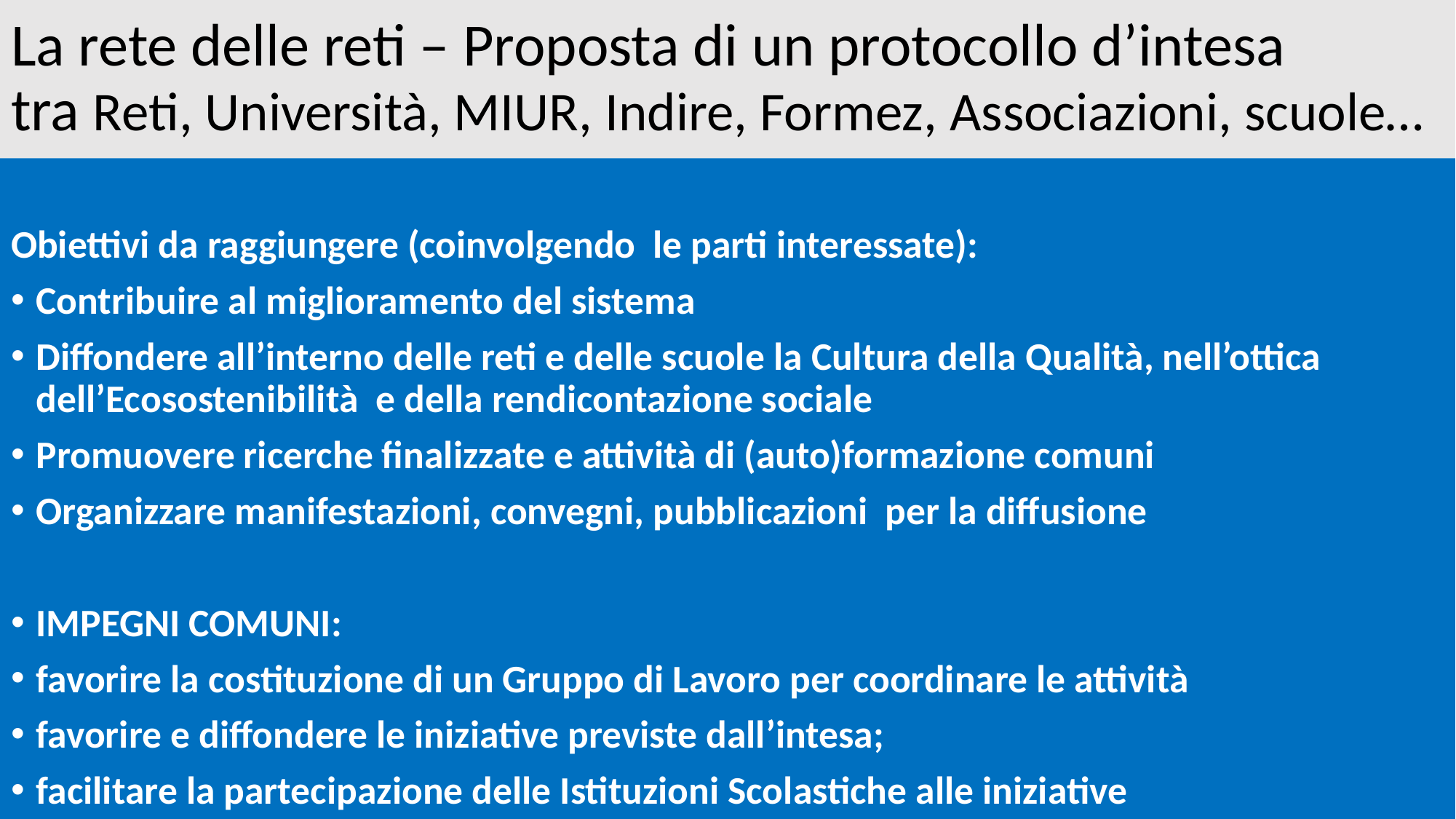

# La rete delle reti – Proposta di un protocollo d’intesa tra Reti, Università, MIUR, Indire, Formez, Associazioni, scuole…

Obiettivi da raggiungere (coinvolgendo  le parti interessate):
Contribuire al miglioramento del sistema
Diffondere all’interno delle reti e delle scuole la Cultura della Qualità, nell’ottica dell’Ecosostenibilità  e della rendicontazione sociale
Promuovere ricerche finalizzate e attività di (auto)formazione comuni
Organizzare manifestazioni, convegni, pubblicazioni  per la diffusione

IMPEGNI COMUNI:
favorire la costituzione di un Gruppo di Lavoro per coordinare le attività
favorire e diffondere le iniziative previste dall’intesa;
facilitare la partecipazione delle Istituzioni Scolastiche alle iniziative